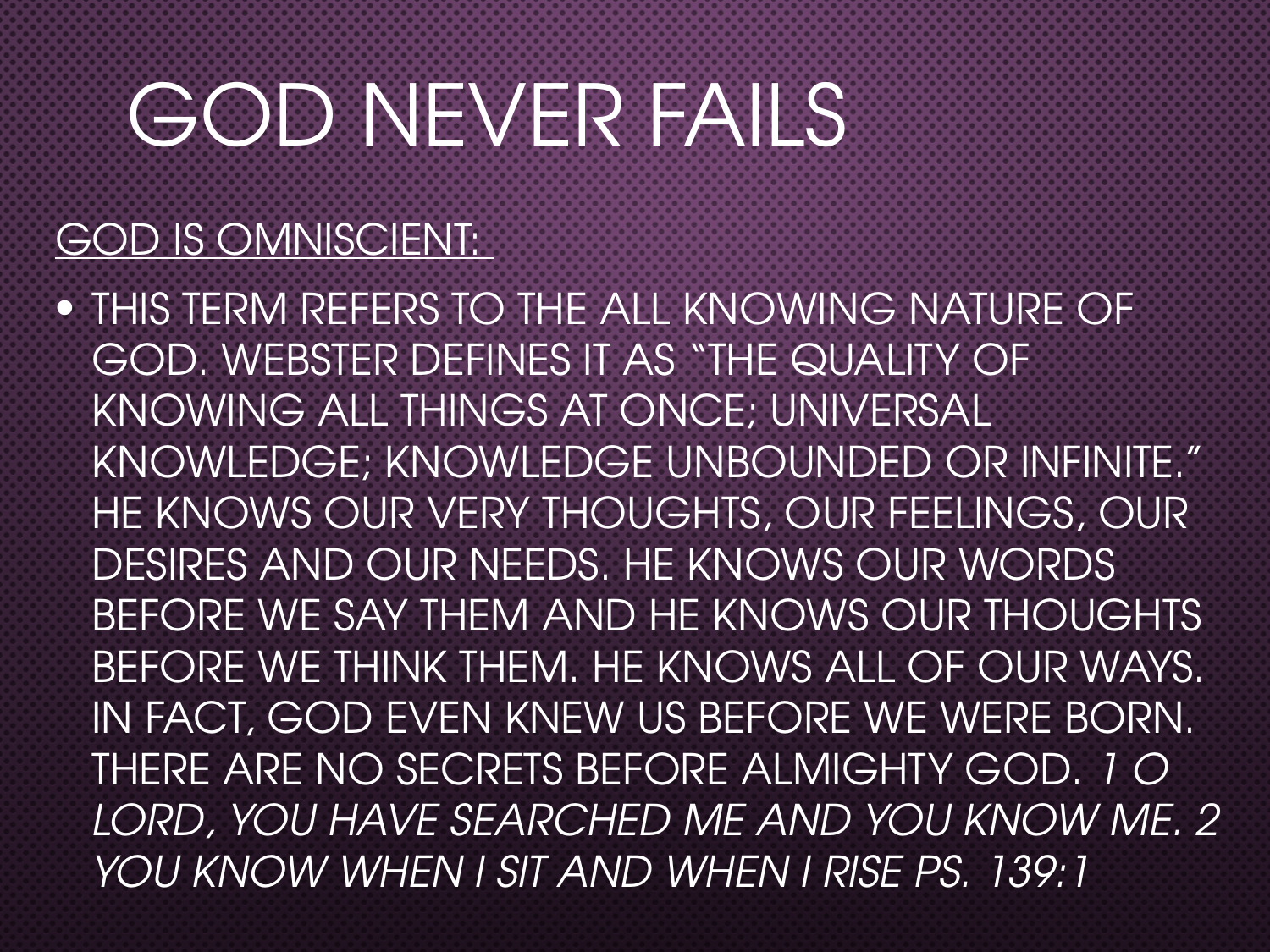

# GOD NEVER FAILS
GOD is Omniscient:
This term refers to the all knowing nature of God. Webster defines it as “the quality of knowing all things at once; universal knowledge; knowledge unbounded or infinite.” He knows our very thoughts, our feelings, our desires and our needs. He knows our words before we say them and he knows our thoughts before we think them. He knows all of our ways. In fact, God even knew us before we were born. There are no secrets before Almighty God. 1 O LORD, you have searched me and you know me. 2 You know when I sit and when I rise Ps. 139:1